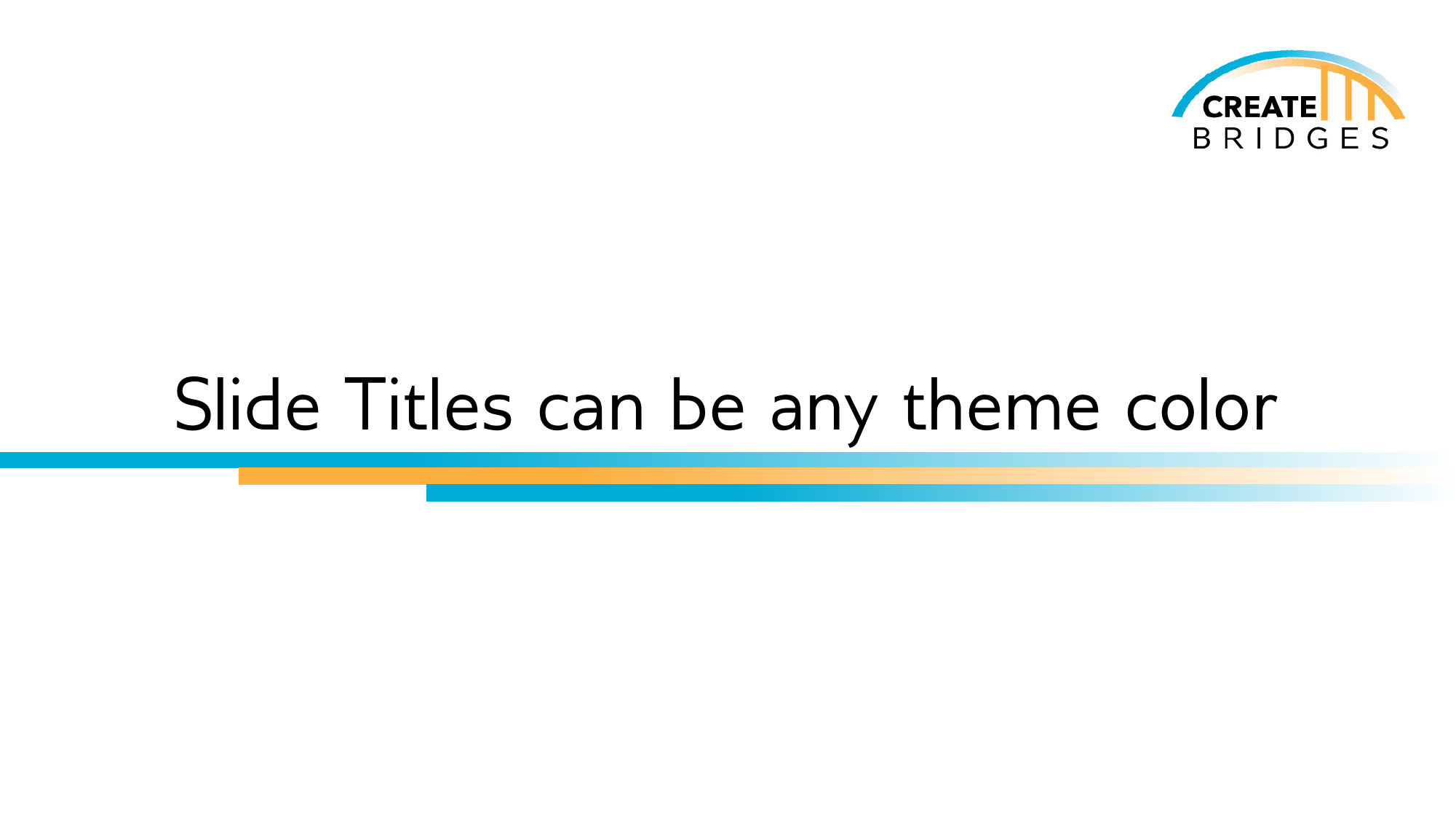

# Slide Titles can be any theme color